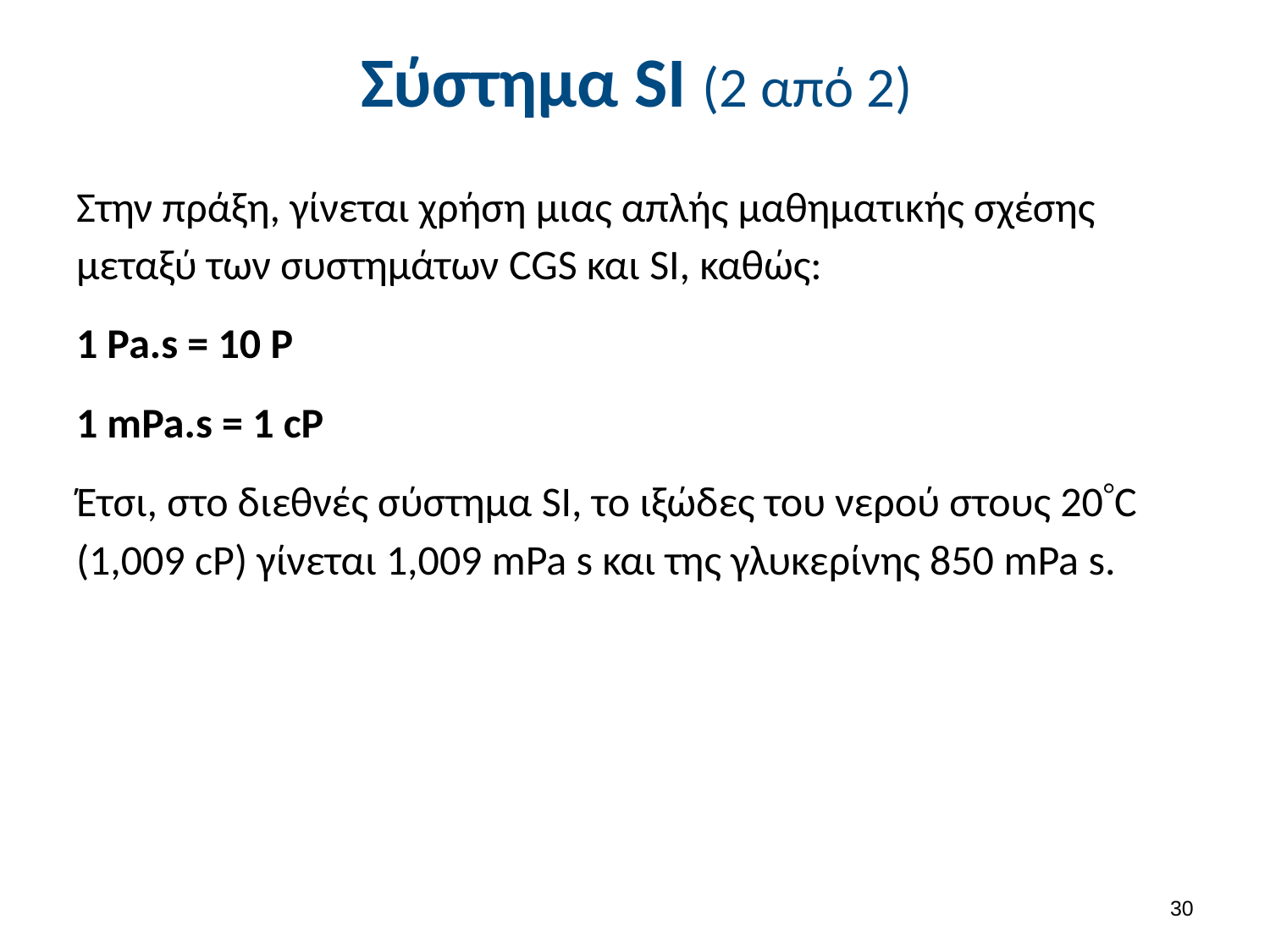

# Σύστημα SI (2 από 2)
Στην πράξη, γίνεται χρήση μιας απλής μαθηματικής σχέσης μεταξύ των συστημάτων CGS και SI, καθώς:
1 Pa.s = 10 Ρ
1 mPa.s = 1 cP
Έτσι, στο διεθνές σύστημα SI, το ιξώδες του νερού στους 20°C (1,009 cP) γίνεται 1,009 mPa s και της γλυκερίνης 850 mPa s.
30